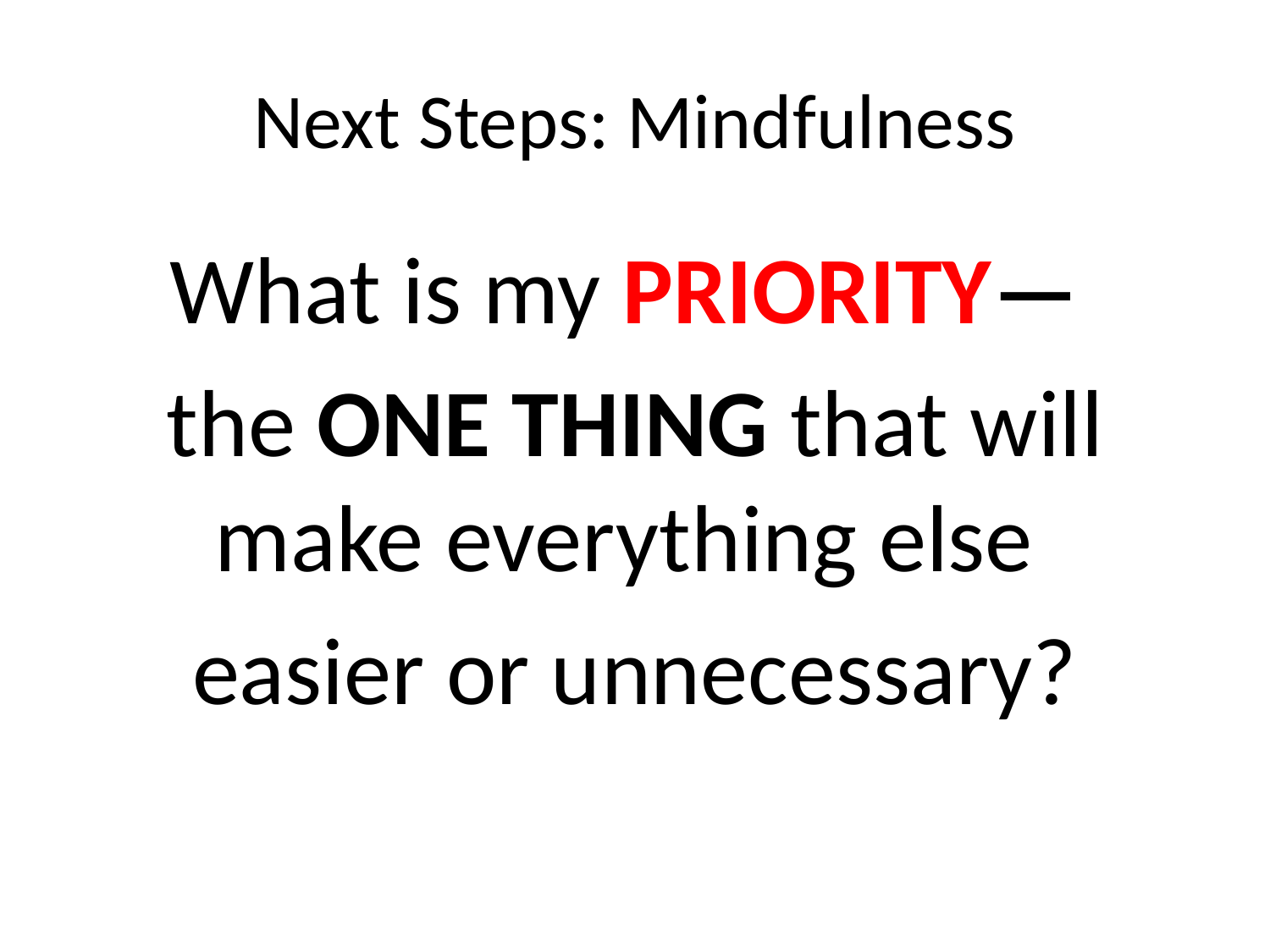

# Next Steps: Mindfulness
What is my PRIORITY—
the ONE THING that will make everything else
easier or unnecessary?